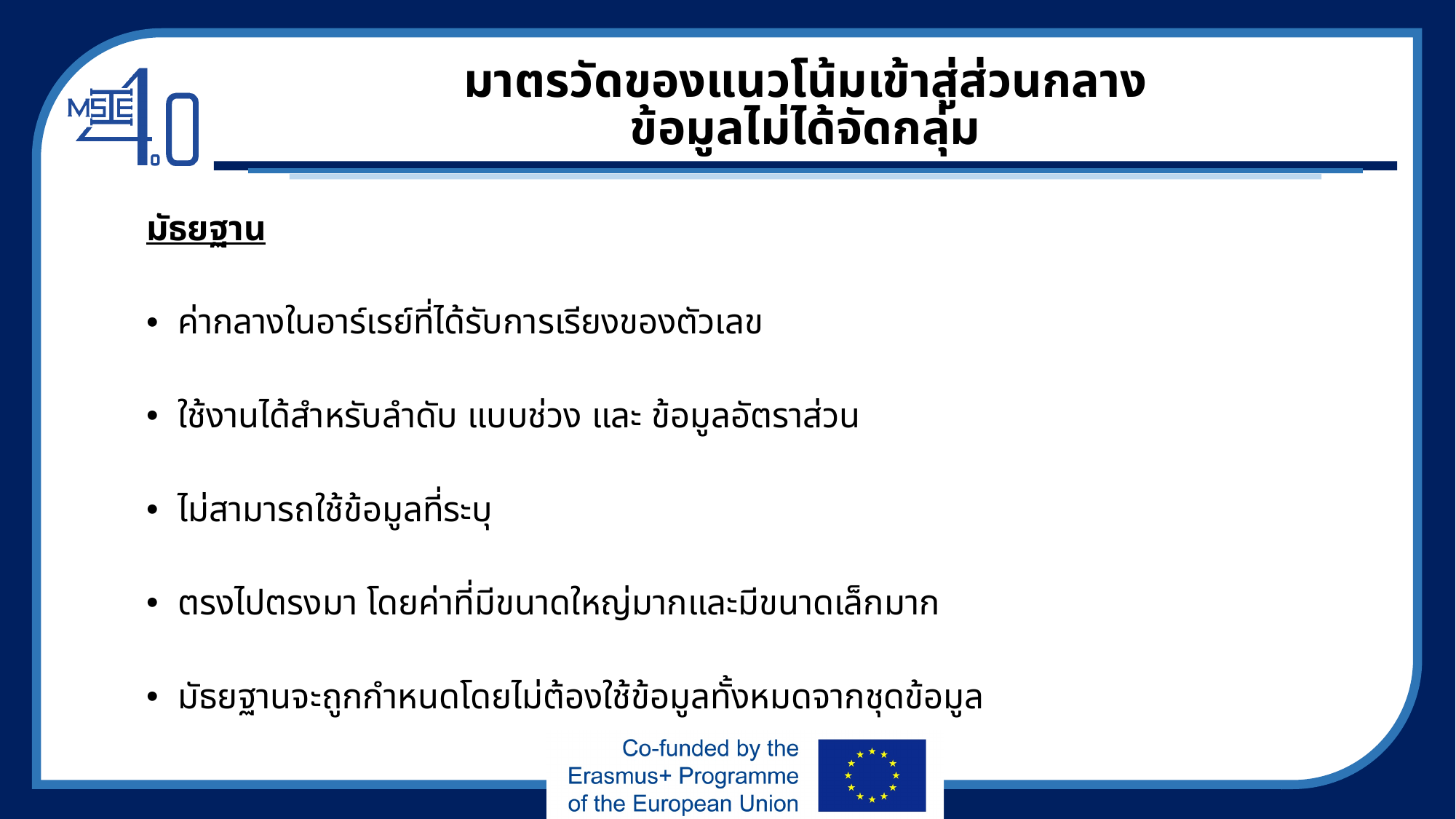

# มาตรวัดของแนวโน้มเข้าสู่ส่วนกลาง ข้อมูลไม่ได้จัดกลุ่ม
มัธยฐาน

ค่ากลางในอาร์เรย์ที่ได้รับการเรียงของตัวเลข

ใช้งานได้สำหรับลำดับ แบบช่วง และ ข้อมูลอัตราส่วน

ไม่สามารถใช้ข้อมูลที่ระบุ

ตรงไปตรงมา โดยค่าที่มีขนาดใหญ่มากและมีขนาดเล็กมาก

มัธยฐานจะถูกกำหนดโดยไม่ต้องใช้ข้อมูลทั้งหมดจากชุดข้อมูล